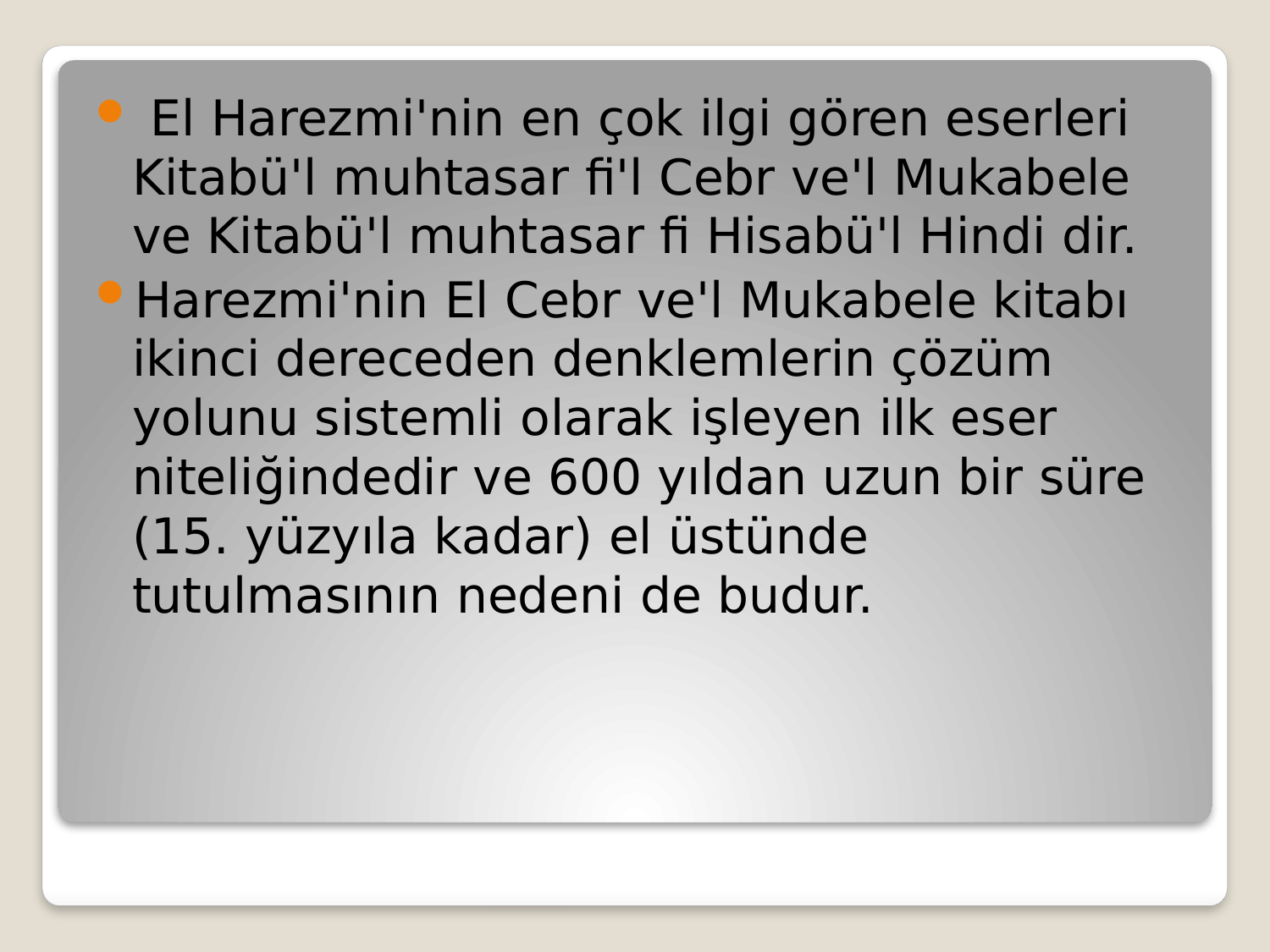

El Harezmi'nin en çok ilgi gören eserleri Kitabü'l muhtasar fi'l Cebr ve'l Mukabele ve Kitabü'l muhtasar fi Hisabü'l Hindi dir.
Harezmi'nin El Cebr ve'l Mukabele kitabı ikinci dereceden denklemlerin çözüm yolunu sistemli olarak işleyen ilk eser niteliğindedir ve 600 yıldan uzun bir süre (15. yüzyıla kadar) el üstünde tutulmasının nedeni de budur.